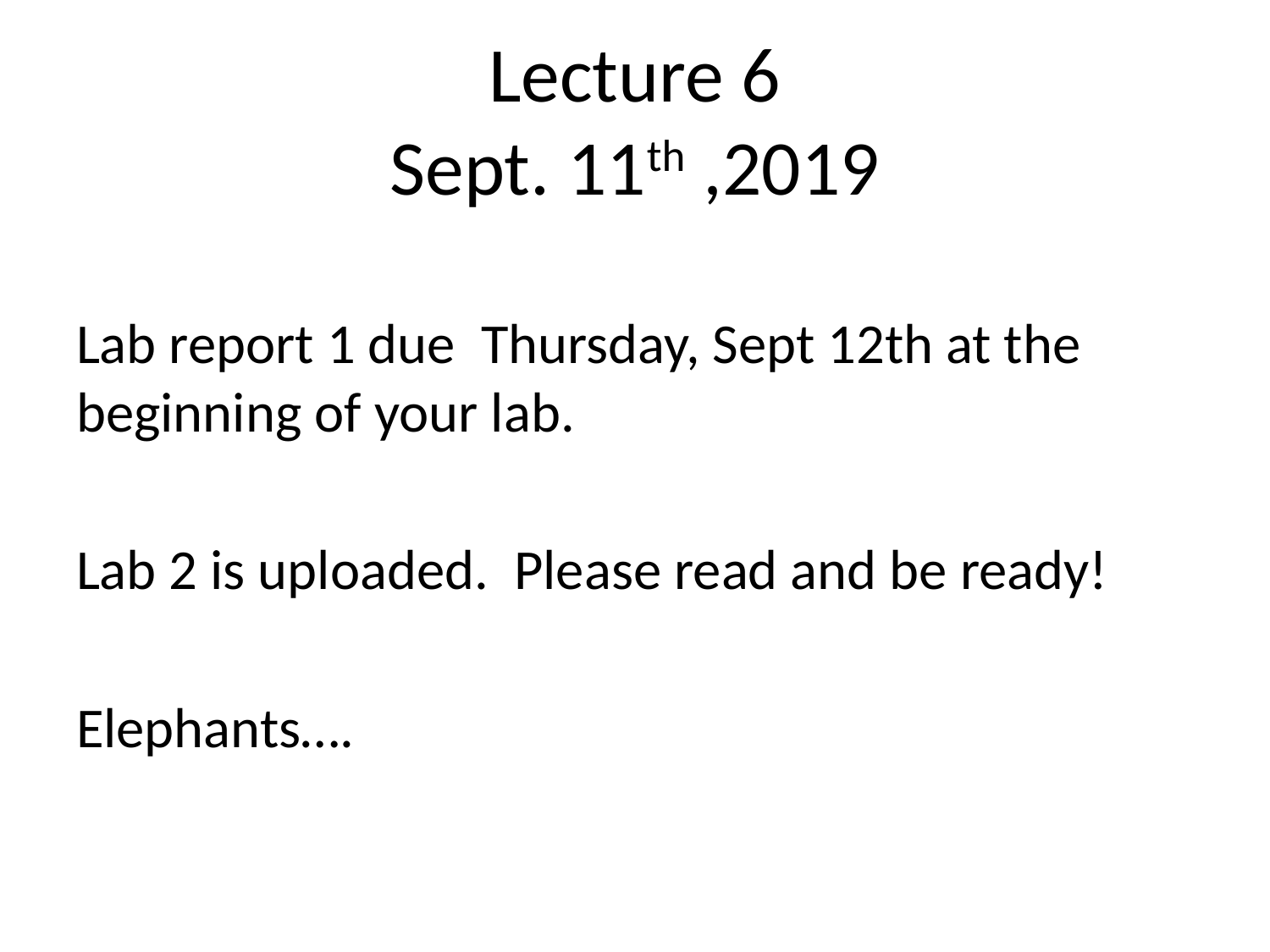

# Lecture 6 Sept. 11th ,2019

Lab report 1 due  Thursday, Sept 12th at the beginning of your lab.

Lab 2 is uploaded.  Please read and be ready!

Elephants….